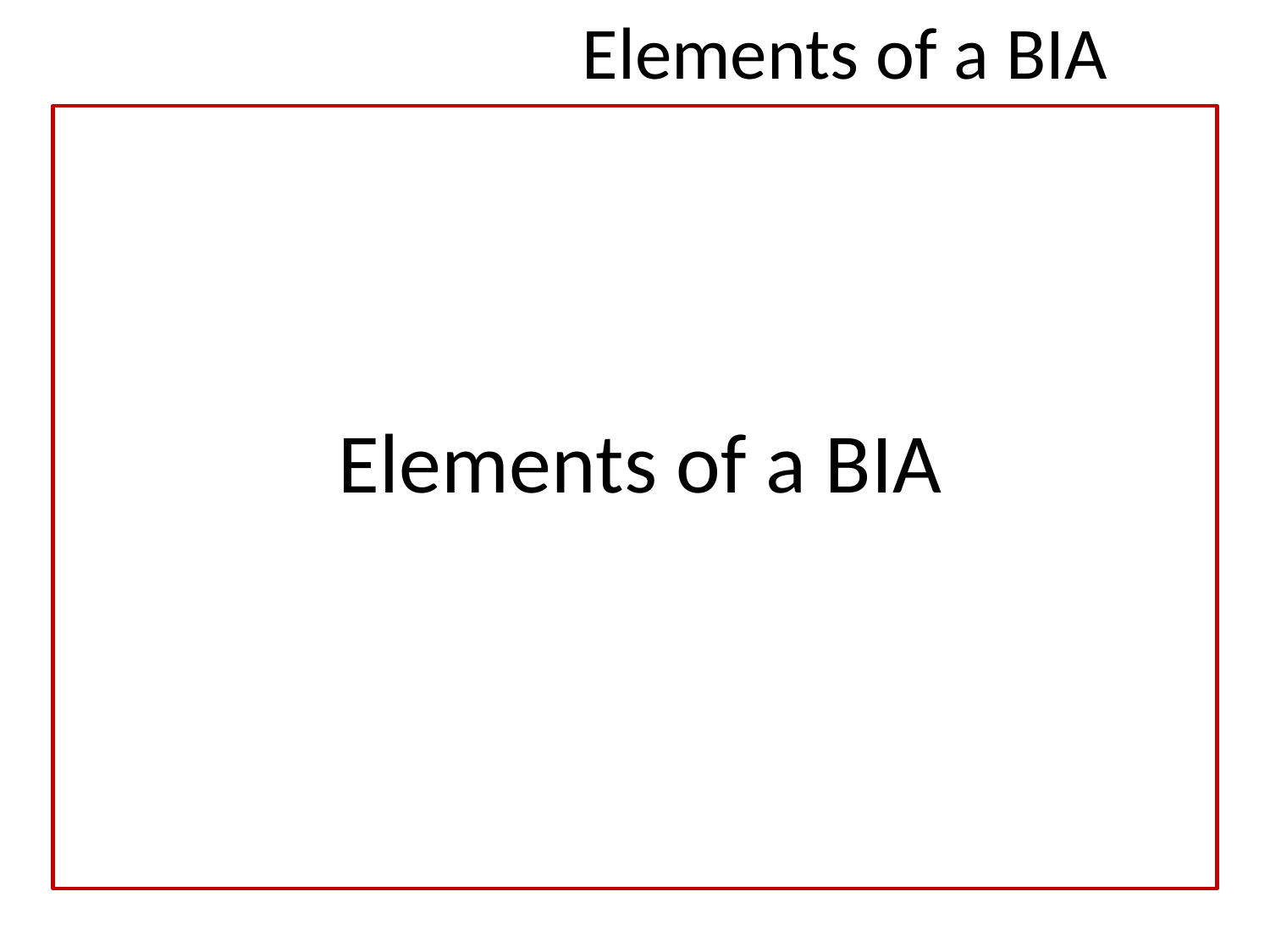

Elements of a BIA

Elements of a BIA